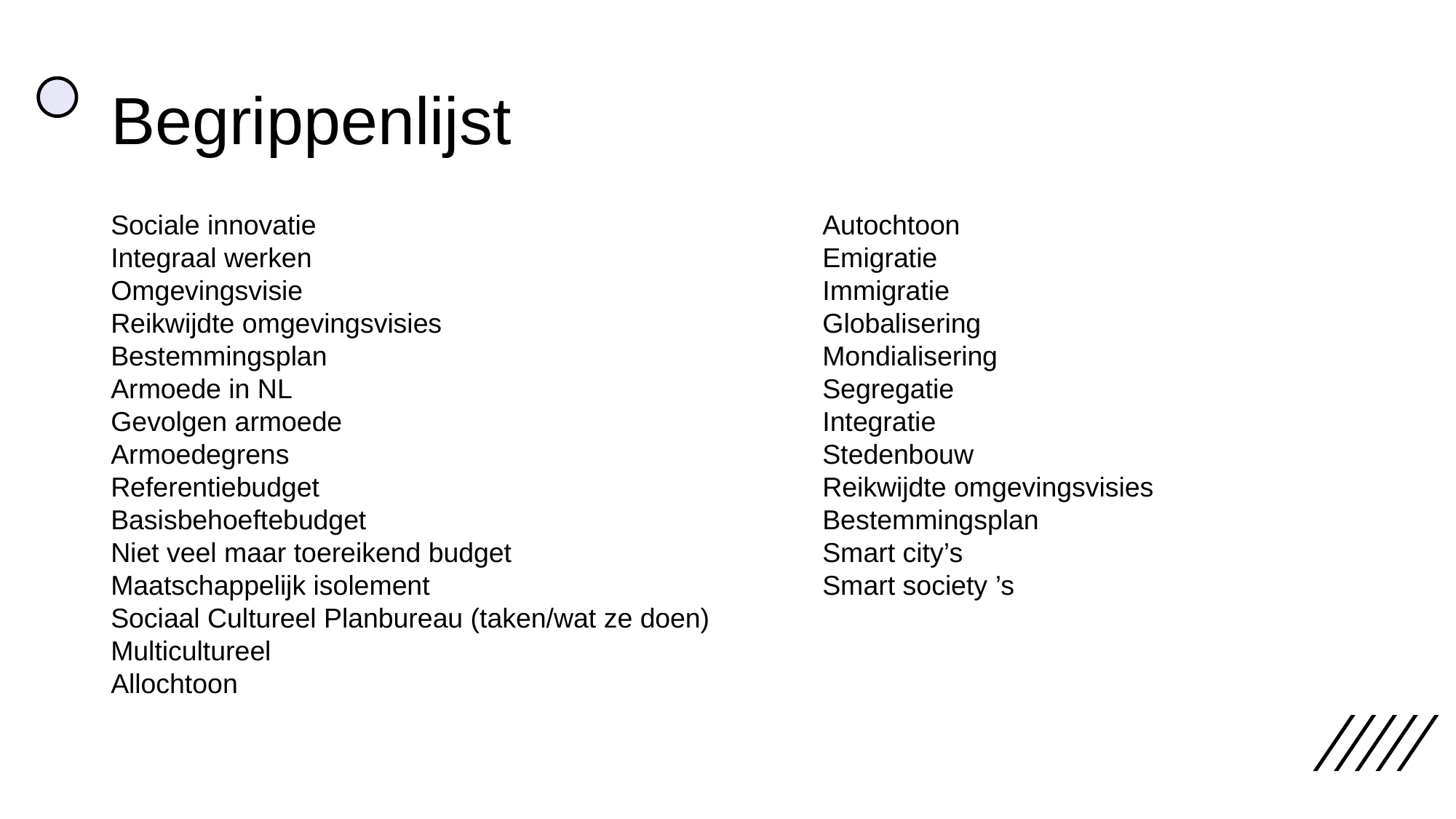

# Begrippenlijst
Sociale innovatie
Integraal werken
Omgevingsvisie
Reikwijdte omgevingsvisies
Bestemmingsplan
Armoede in NL
Gevolgen armoede
Armoedegrens
Referentiebudget
Basisbehoeftebudget
Niet veel maar toereikend budget
Maatschappelijk isolement
Sociaal Cultureel Planbureau (taken/wat ze doen)
Multicultureel
Allochtoon

Autochtoon
Emigratie
Immigratie
Globalisering
Mondialisering
Segregatie
Integratie
Stedenbouw
Reikwijdte omgevingsvisies
Bestemmingsplan
Smart city’s
Smart society ’s